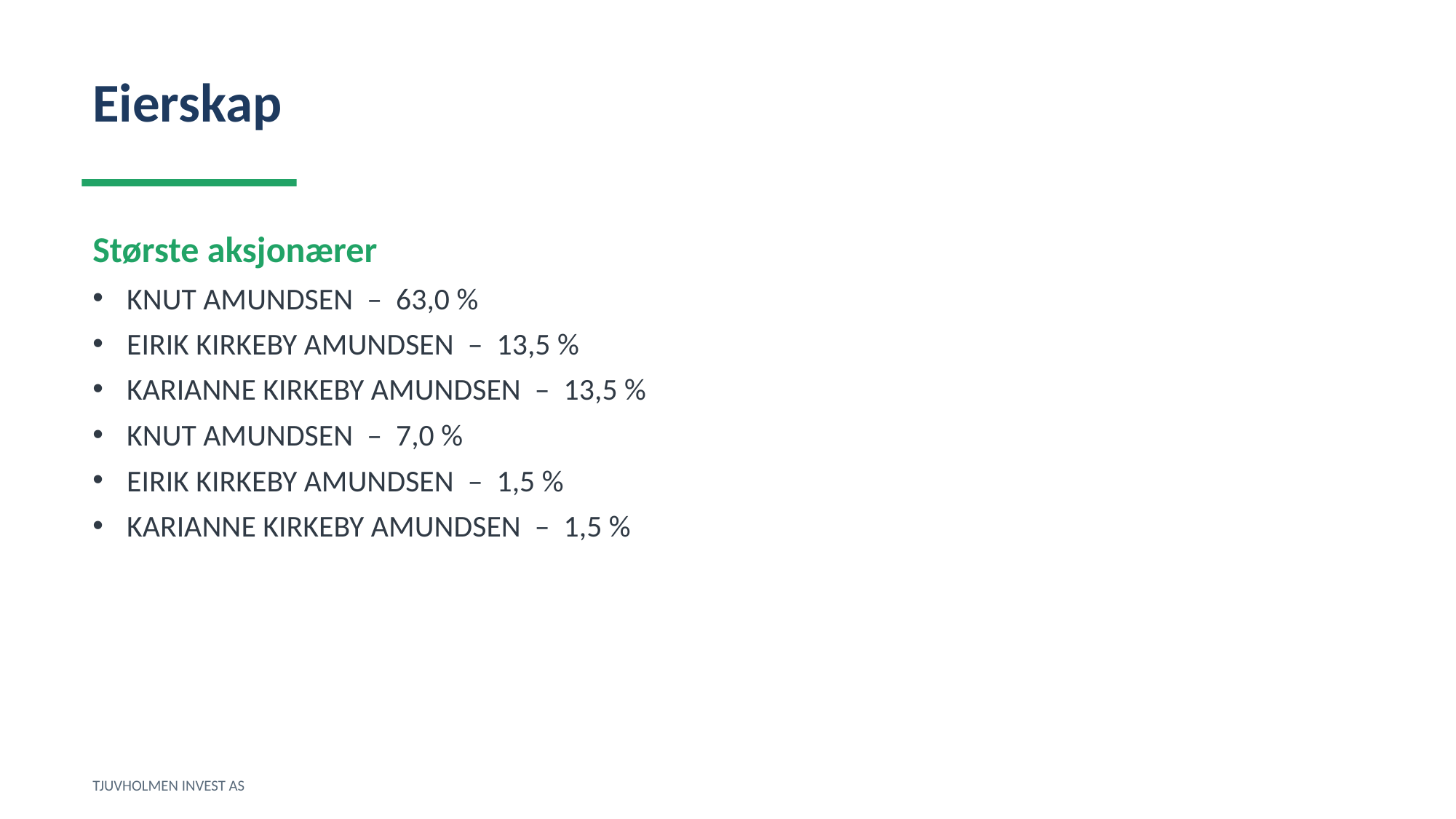

Eierskap

Største aksjonærer
KNUT AMUNDSEN  –  63,0 %
EIRIK KIRKEBY AMUNDSEN  –  13,5 %
KARIANNE KIRKEBY AMUNDSEN  –  13,5 %
KNUT AMUNDSEN  –  7,0 %
EIRIK KIRKEBY AMUNDSEN  –  1,5 %
KARIANNE KIRKEBY AMUNDSEN  –  1,5 %
TJUVHOLMEN INVEST AS